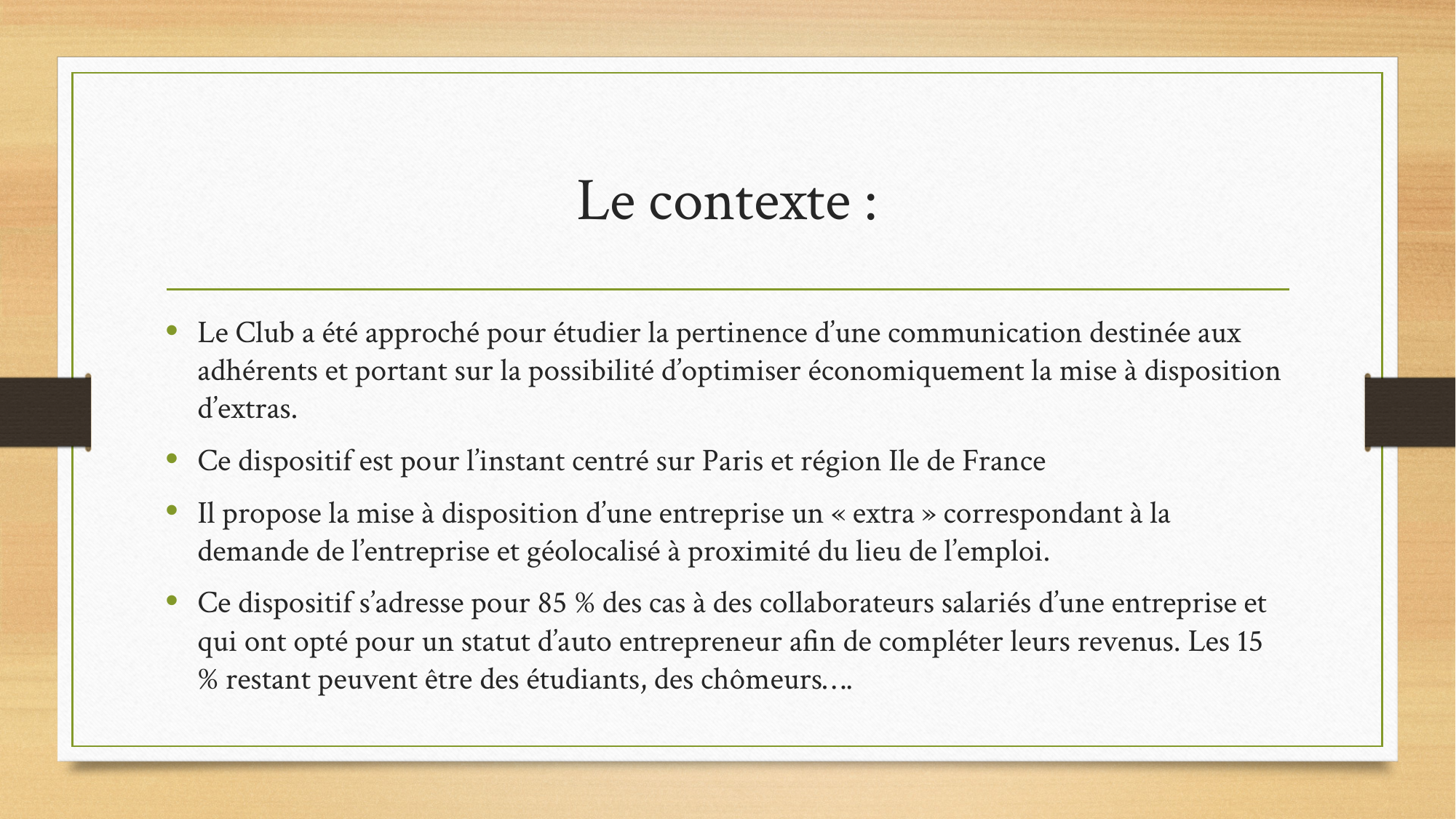

# Le contexte :
Le Club a été approché pour étudier la pertinence d’une communication destinée aux adhérents et portant sur la possibilité d’optimiser économiquement la mise à disposition d’extras.
Ce dispositif est pour l’instant centré sur Paris et région Ile de France
Il propose la mise à disposition d’une entreprise un « extra » correspondant à la demande de l’entreprise et géolocalisé à proximité du lieu de l’emploi.
Ce dispositif s’adresse pour 85 % des cas à des collaborateurs salariés d’une entreprise et qui ont opté pour un statut d’auto entrepreneur afin de compléter leurs revenus. Les 15 % restant peuvent être des étudiants, des chômeurs….